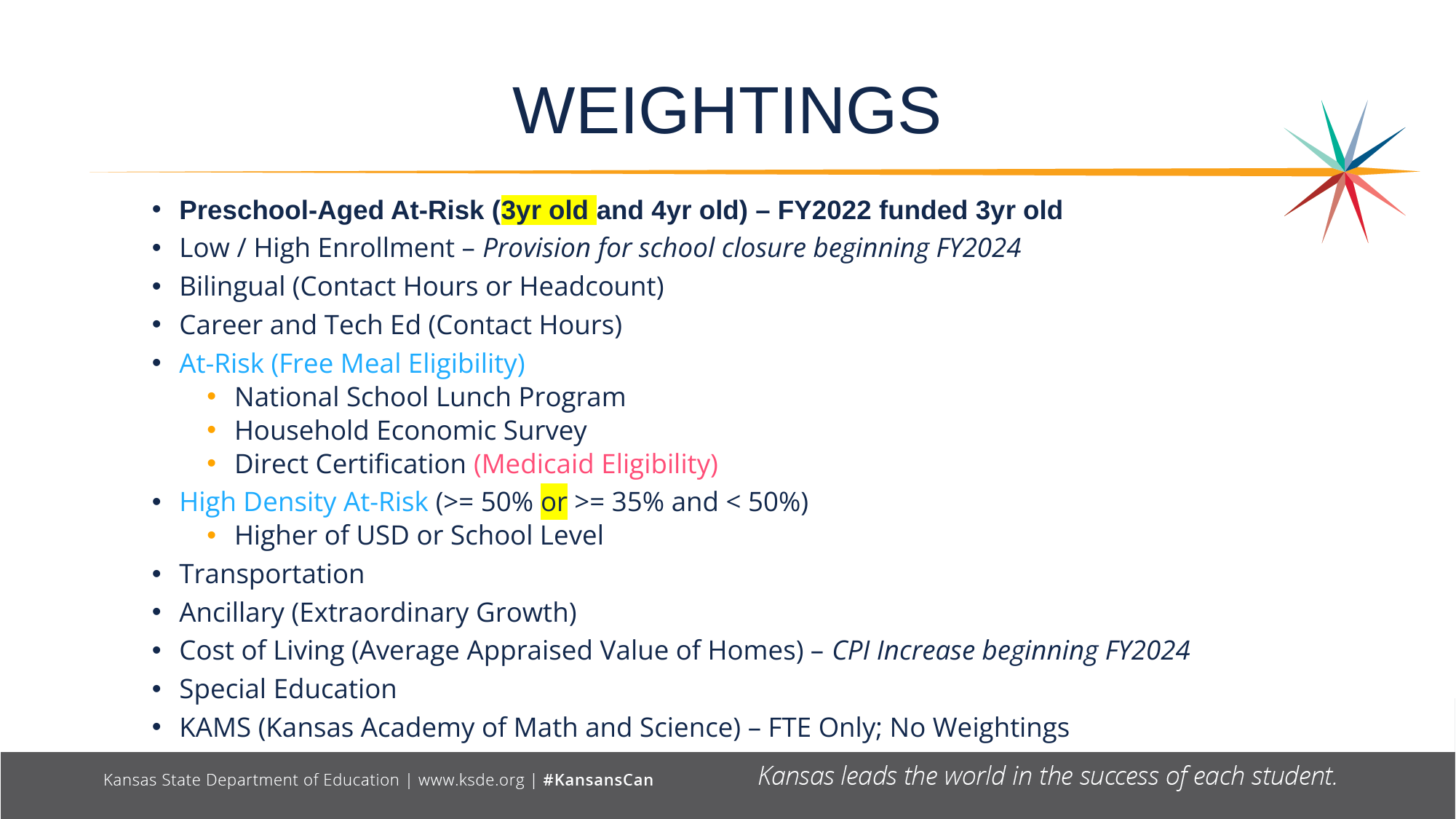

# WEIGHTINGS
Preschool-Aged At-Risk (3yr old and 4yr old) – FY2022 funded 3yr old
Low / High Enrollment – Provision for school closure beginning FY2024
Bilingual (Contact Hours or Headcount)
Career and Tech Ed (Contact Hours)
At-Risk (Free Meal Eligibility)
National School Lunch Program
Household Economic Survey
Direct Certification (Medicaid Eligibility)
High Density At-Risk (>= 50% or >= 35% and < 50%)
Higher of USD or School Level
Transportation
Ancillary (Extraordinary Growth)
Cost of Living (Average Appraised Value of Homes) – CPI Increase beginning FY2024
Special Education
KAMS (Kansas Academy of Math and Science) – FTE Only; No Weightings